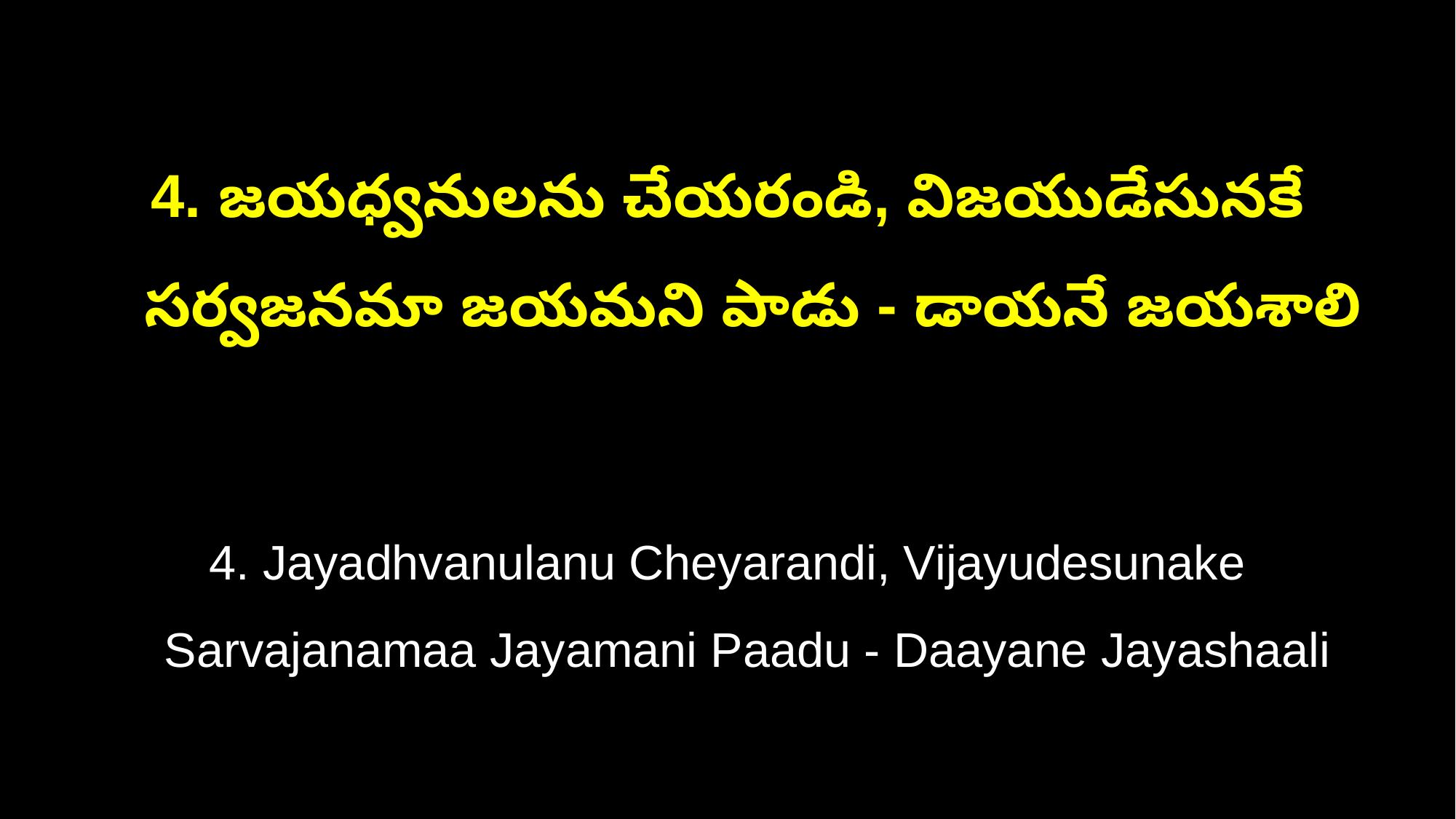

4. జయధ్వనులను చేయరండి, విజయుడేసునకే
   సర్వజనమా జయమని పాడు - డాయనే జయశాలి
4. Jayadhvanulanu Cheyarandi, Vijayudesunake
   Sarvajanamaa Jayamani Paadu - Daayane Jayashaali